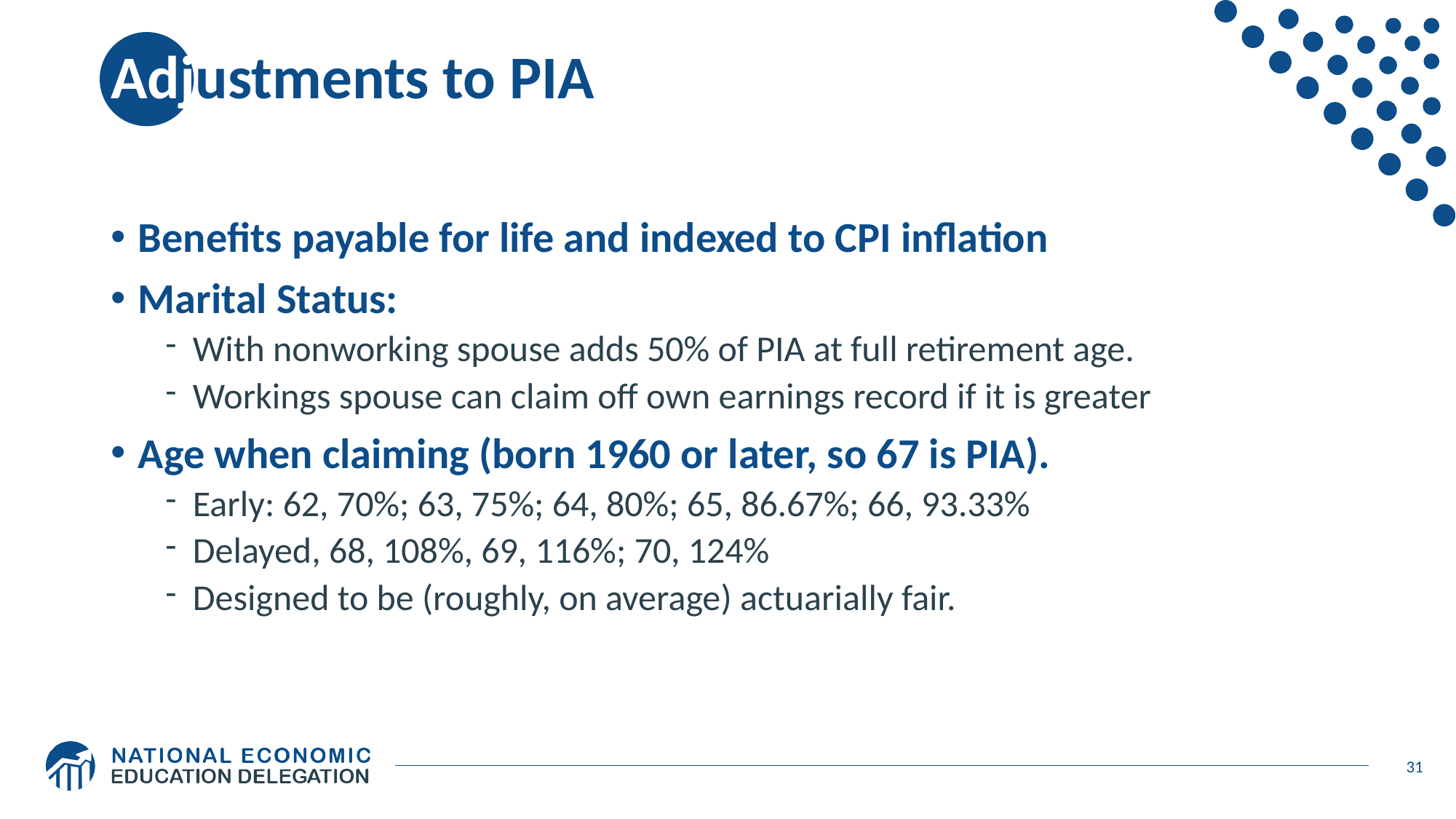

# Adjustments to PIA
Benefits payable for life and indexed to CPI inflation
Marital Status:
With nonworking spouse adds 50% of PIA at full retirement age.
Workings spouse can claim off own earnings record if it is greater
Age when claiming (born 1960 or later, so 67 is PIA).
Early: 62, 70%; 63, 75%; 64, 80%; 65, 86.67%; 66, 93.33%
Delayed, 68, 108%, 69, 116%; 70, 124%
Designed to be (roughly, on average) actuarially fair.

31